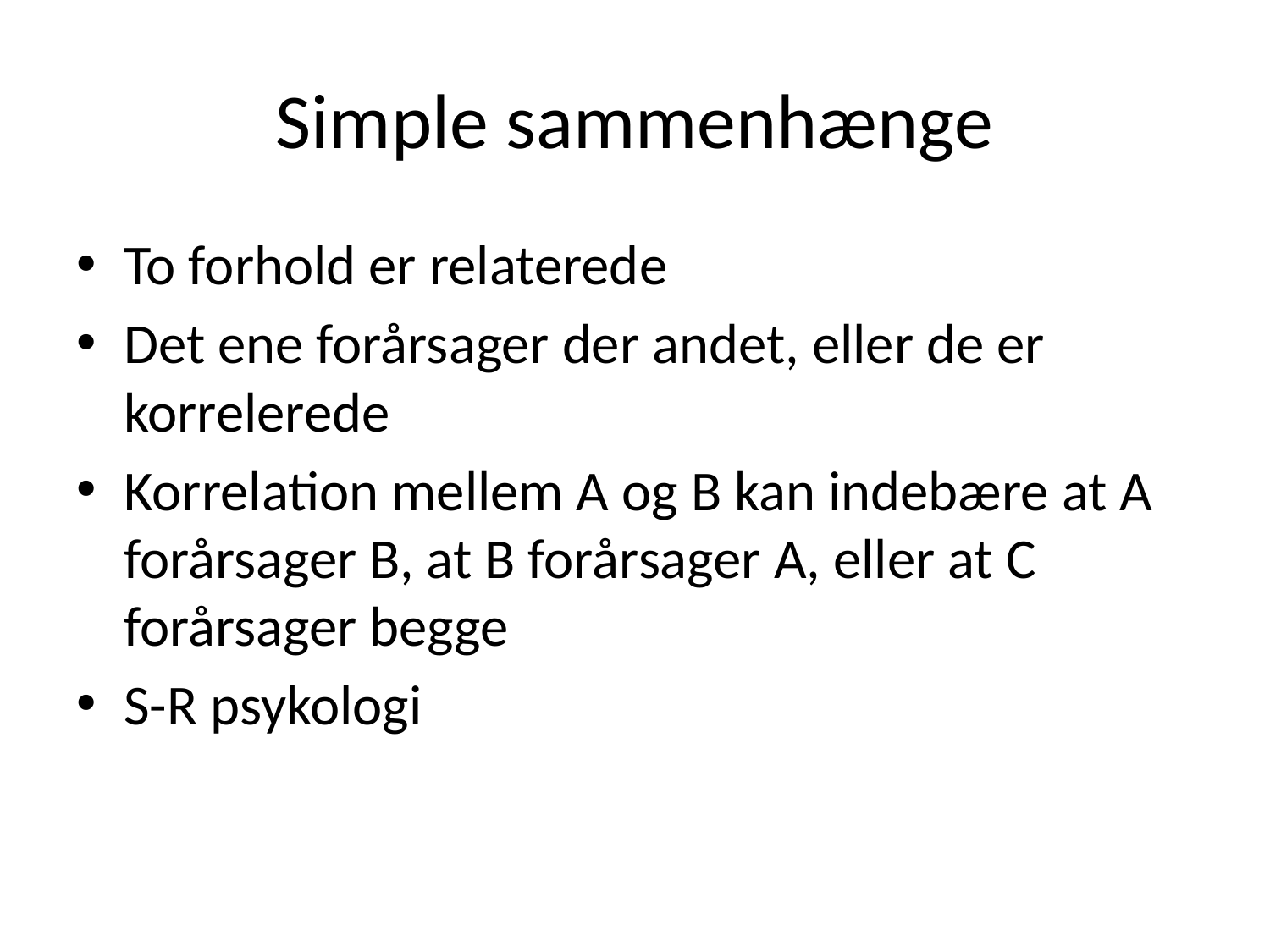

# Simple sammenhænge
To forhold er relaterede
Det ene forårsager der andet, eller de er korrelerede
Korrelation mellem A og B kan indebære at A forårsager B, at B forårsager A, eller at C forårsager begge
S-R psykologi